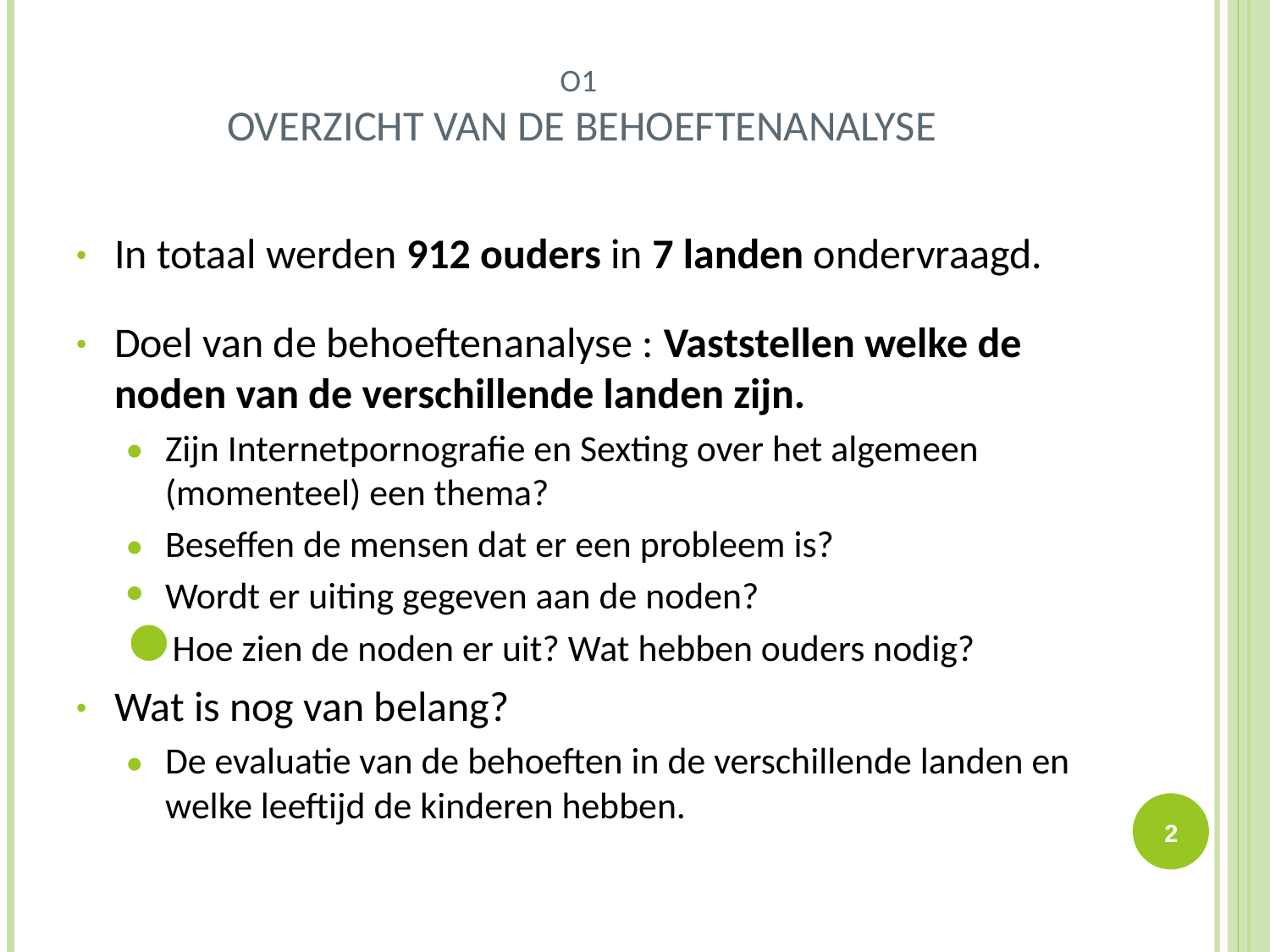

# O1 Overzicht van de behoeftenanalyse

In totaal werden 912 ouders in 7 landen ondervraagd.

Doel van de behoeftenanalyse : Vaststellen welke de noden van de verschillende landen zijn.
Zijn Internetpornografie en Sexting over het algemeen (momenteel) een thema?
Beseffen de mensen dat er een probleem is?
Wordt er uiting gegeven aan de noden?
Hoe zien de noden er uit? Wat hebben ouders nodig?
Wat is nog van belang?
De evaluatie van de behoeften in de verschillende landen en welke leeftijd de kinderen hebben.

2